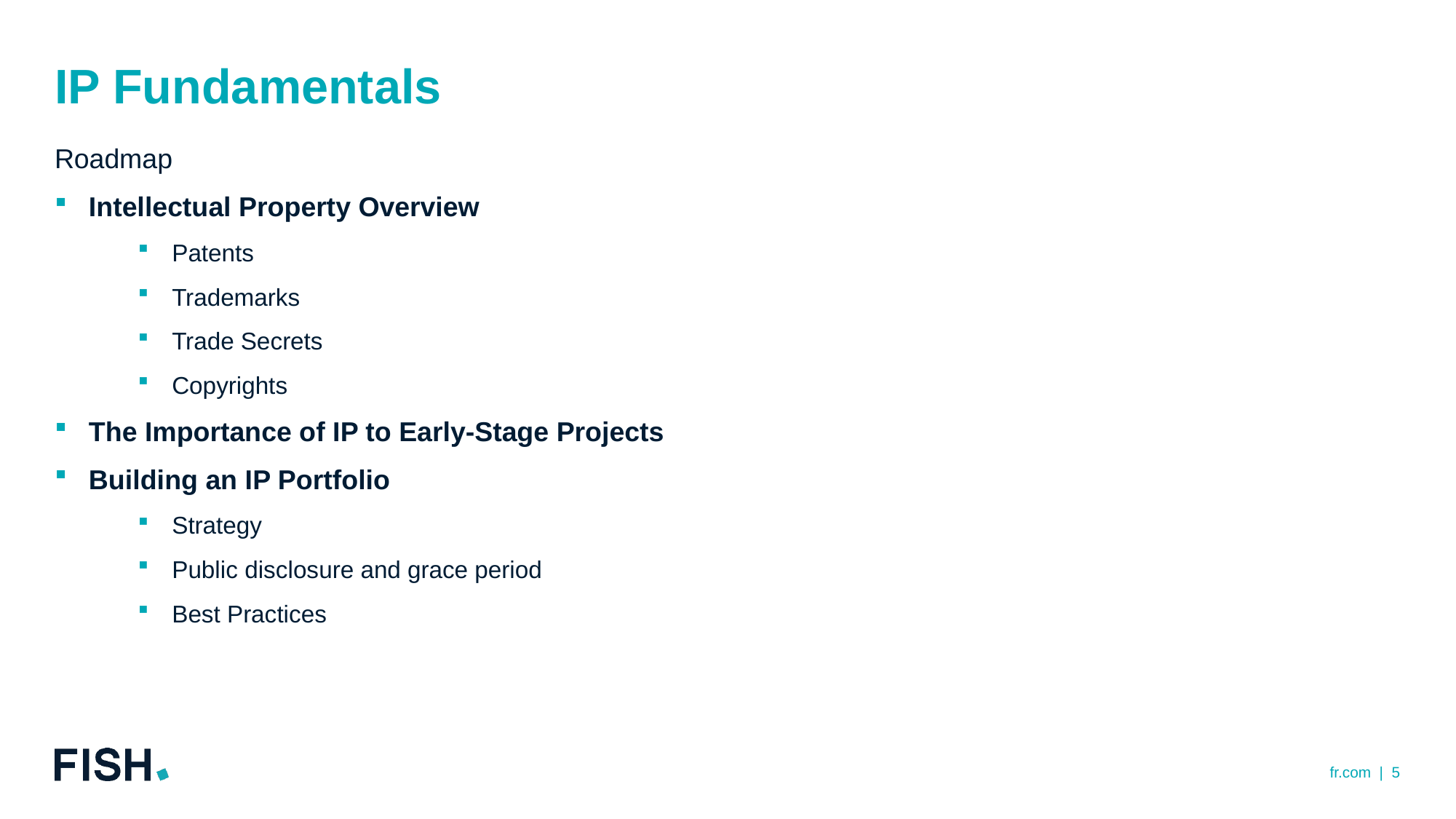

# IP Fundamentals
Roadmap
Intellectual Property Overview
Patents
Trademarks
Trade Secrets
Copyrights
The Importance of IP to Early-Stage Projects
Building an IP Portfolio
Strategy
Public disclosure and grace period
Best Practices